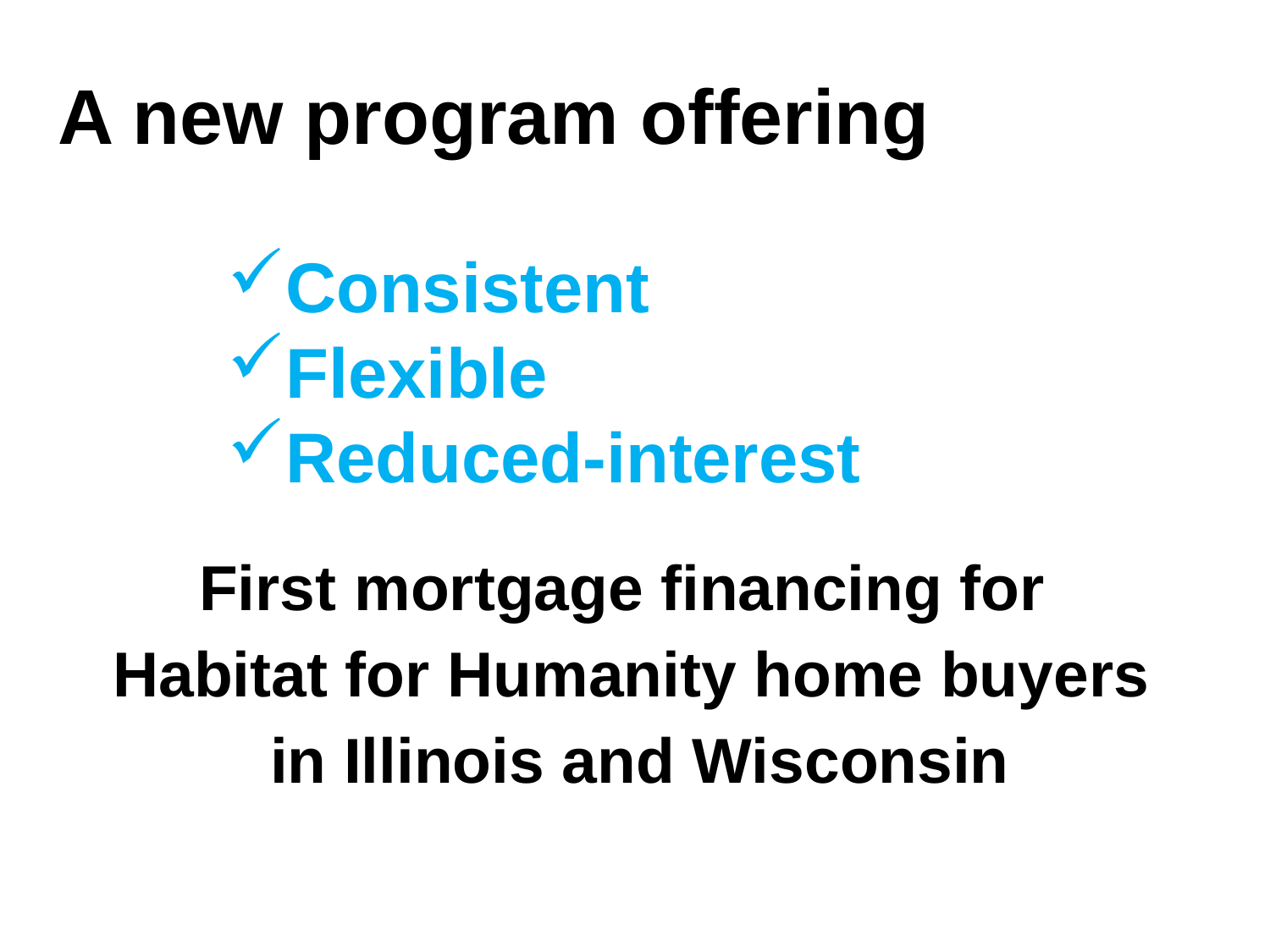

# A new program offering

Consistent
Flexible
Reduced-interest

First mortgage financing for
Habitat for Humanity home buyers
 in Illinois and Wisconsin